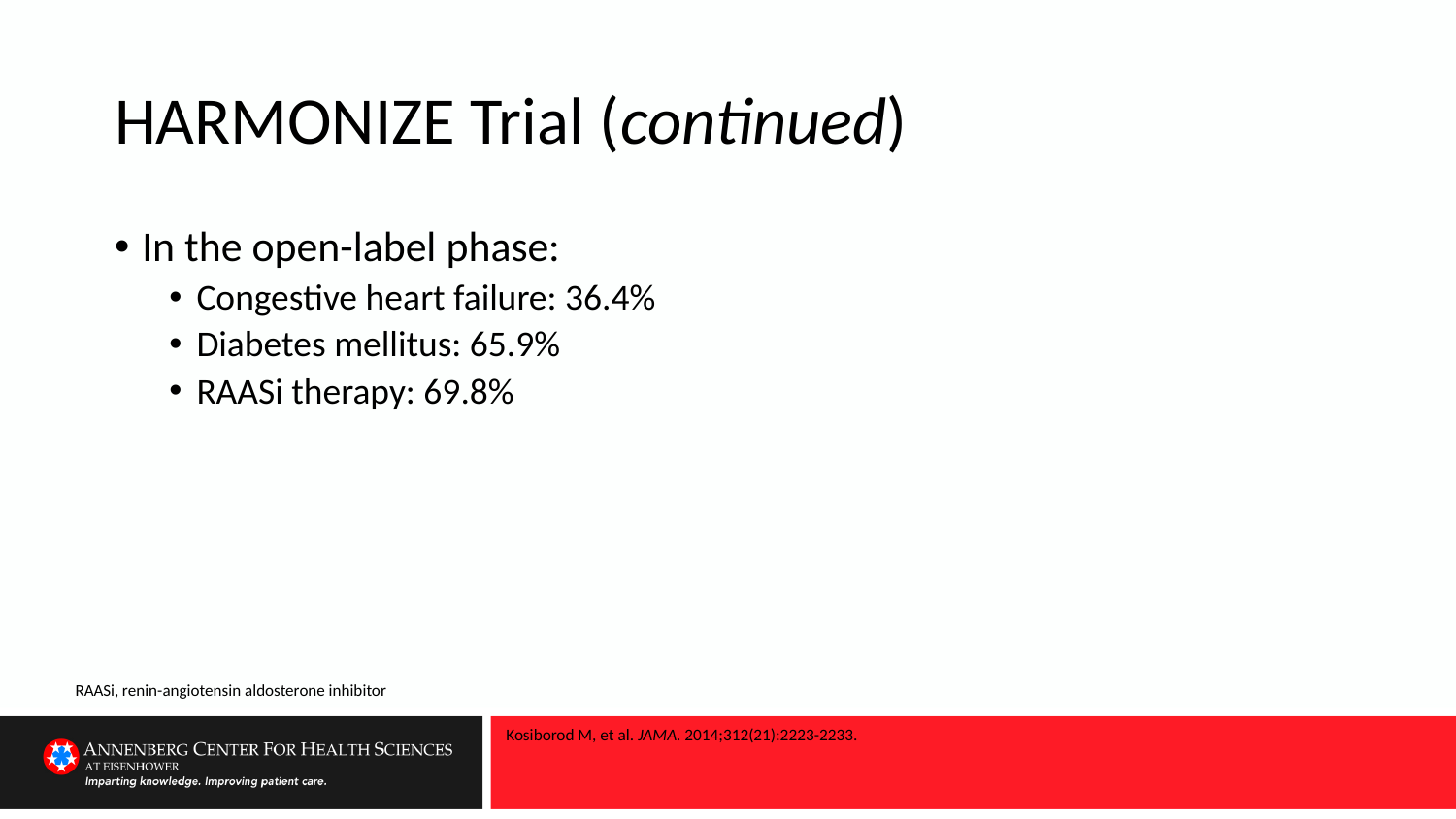

# HARMONIZE Trial (continued)
In the open-label phase:
Congestive heart failure: 36.4%
Diabetes mellitus: 65.9%
RAASi therapy: 69.8%
RAASi, renin-angiotensin aldosterone inhibitor
Kosiborod M, et al. JAMA. 2014;312(21):2223-2233.